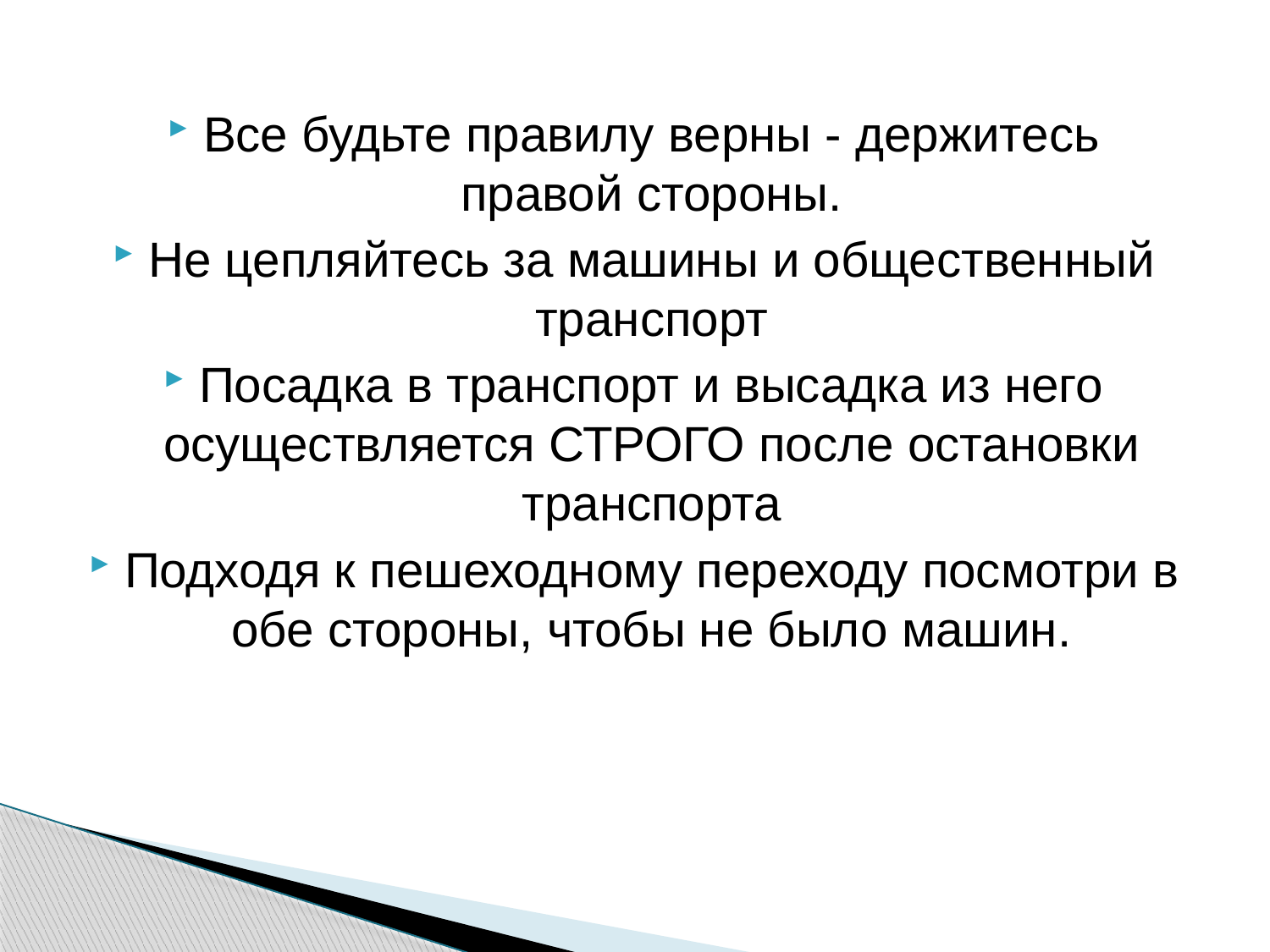

Все будьте правилу верны - держитесь правой стороны.
Не цепляйтесь за машины и общественный транспорт
Посадка в транспорт и высадка из него осуществляется СТРОГО после остановки транспорта
Подходя к пешеходному переходу посмотри в обе стороны, чтобы не было машин.